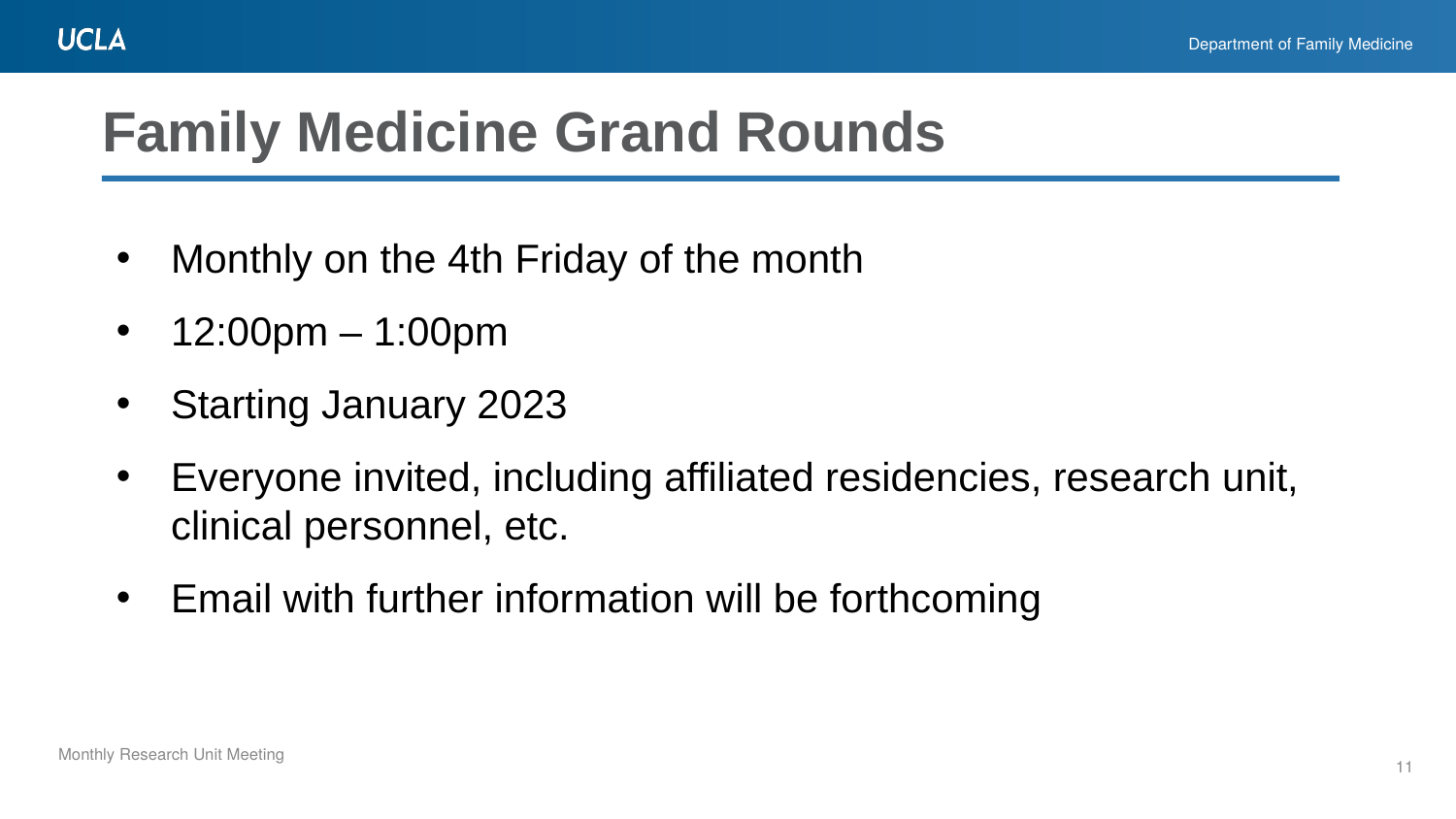

# Family Medicine Grand Rounds
Monthly on the 4th Friday of the month
12:00pm – 1:00pm
Starting January 2023
Everyone invited, including affiliated residencies, research unit, clinical personnel, etc.
Email with further information will be forthcoming
11